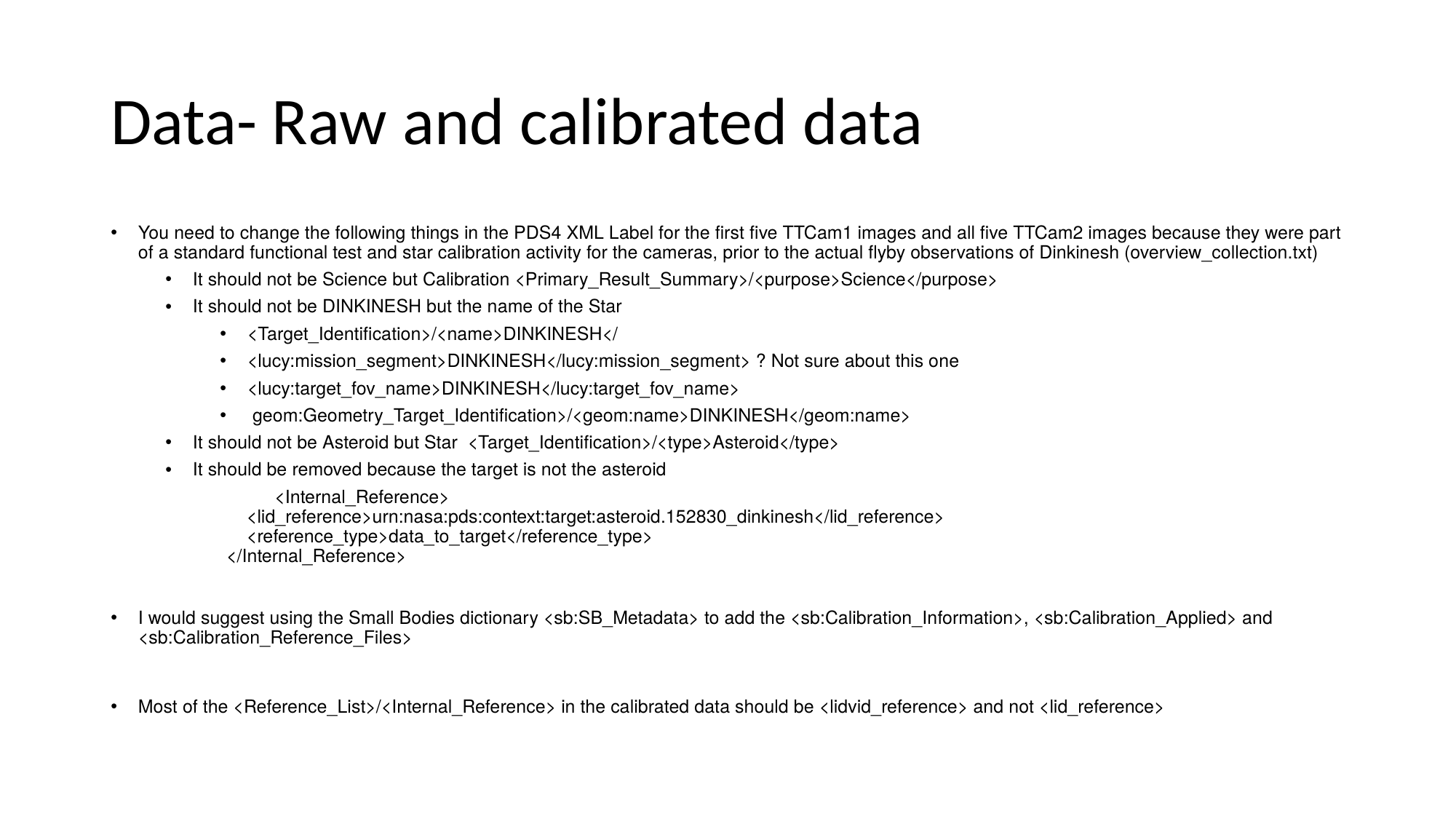

# Data- Raw and calibrated data
You need to change the following things in the PDS4 XML Label for the first five TTCam1 images and all five TTCam2 images because they were part of a standard functional test and star calibration activity for the cameras, prior to the actual flyby observations of Dinkinesh (overview_collection.txt)
It should not be Science but Calibration <Primary_Result_Summary>/<purpose>Science</purpose>
It should not be DINKINESH but the name of the Star
<Target_Identification>/<name>DINKINESH</
<lucy:mission_segment>DINKINESH</lucy:mission_segment> ? Not sure about this one
<lucy:target_fov_name>DINKINESH</lucy:target_fov_name>
 geom:Geometry_Target_Identification>/<geom:name>DINKINESH</geom:name>
It should not be Asteroid but Star  <Target_Identification>/<type>Asteroid</type>
It should be removed because the target is not the asteroid
	<Internal_Reference>
                <lid_reference>urn:nasa:pds:context:target:asteroid.152830_dinkinesh</lid_reference>
                <reference_type>data_to_target</reference_type>
            </Internal_Reference>

I would suggest using the Small Bodies dictionary <sb:SB_Metadata> to add the <sb:Calibration_Information>, <sb:Calibration_Applied> and  <sb:Calibration_Reference_Files>

Most of the <Reference_List>/<Internal_Reference> in the calibrated data should be <lidvid_reference> and not <lid_reference>